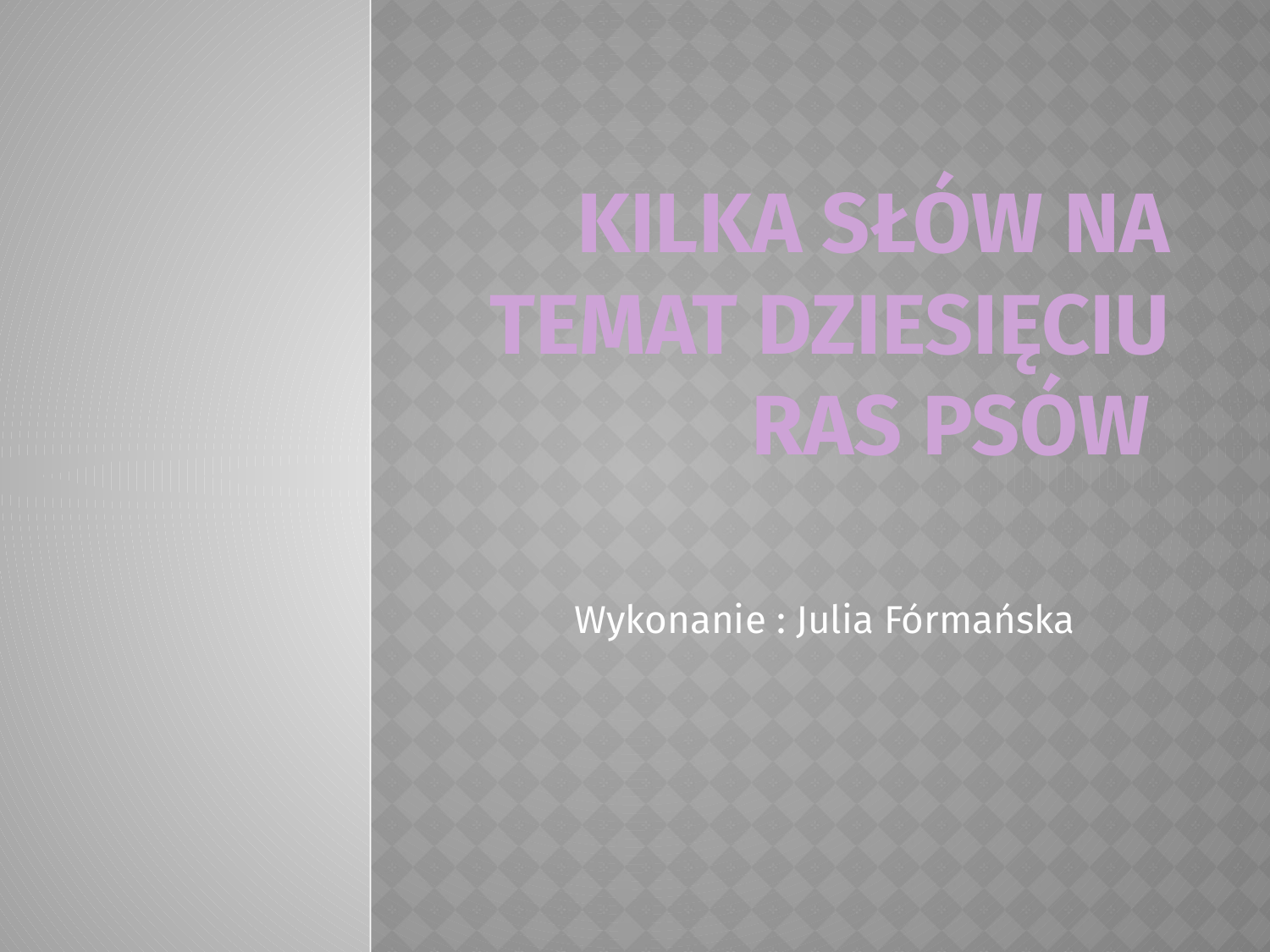

# Kilka słów na temat dziesięciu ras psów
Wykonanie : Julia Fórmańska